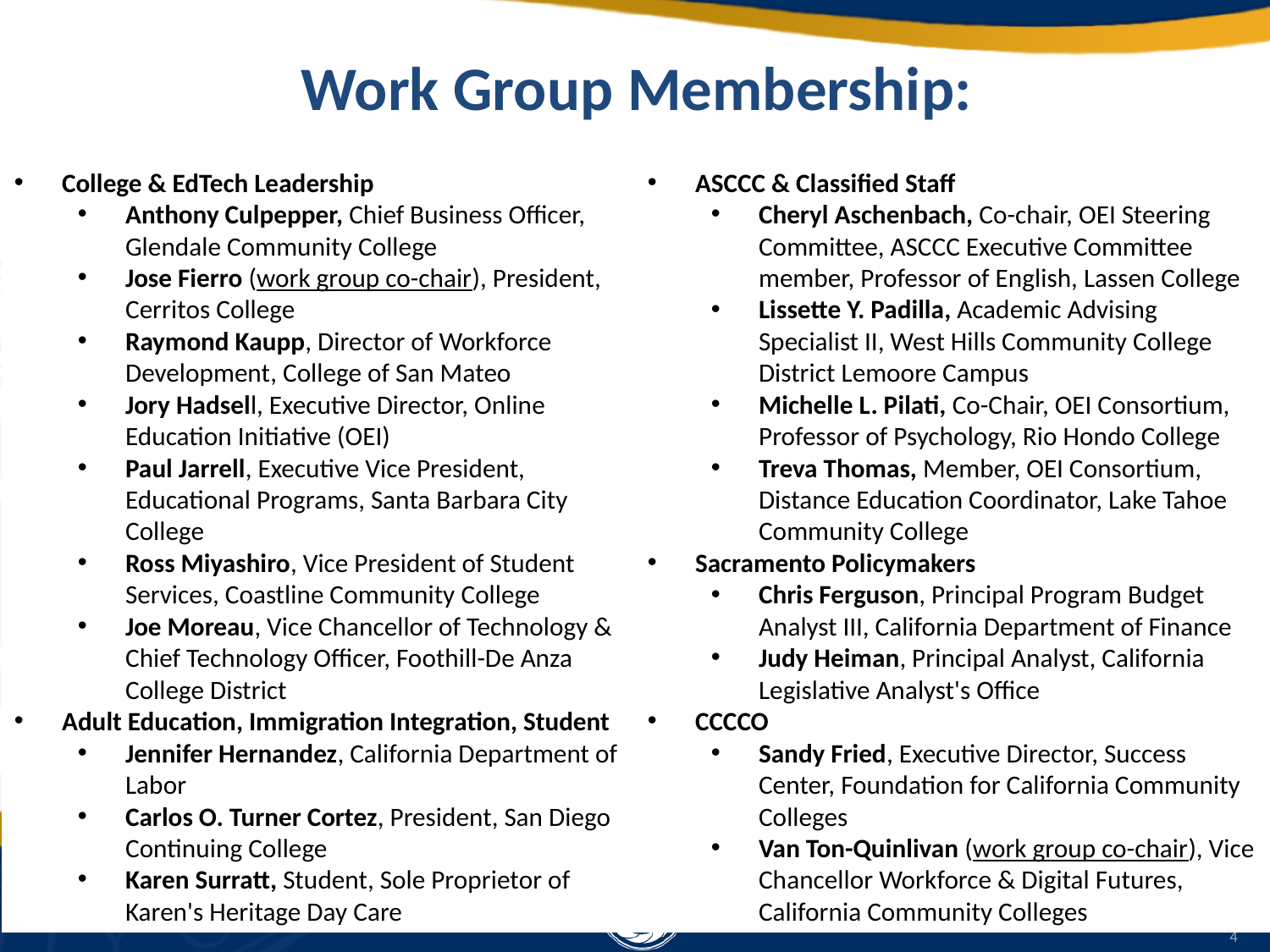

Work Group Membership:

College & EdTech Leadership
Anthony Culpepper, Chief Business Officer, Glendale Community College
Jose Fierro (work group co-chair), President, Cerritos College
Raymond Kaupp, Director of Workforce Development, College of San Mateo
Jory Hadsell, Executive Director, Online Education Initiative (OEI)
Paul Jarrell, Executive Vice President, Educational Programs, Santa Barbara City College
Ross Miyashiro, Vice President of Student Services, Coastline Community College
Joe Moreau, Vice Chancellor of Technology & Chief Technology Officer, Foothill-De Anza College District
Adult Education, Immigration Integration, Student
Jennifer Hernandez, California Department of Labor
Carlos O. Turner Cortez, President, San Diego Continuing College
Karen Surratt, Student, Sole Proprietor of Karen's Heritage Day Care
ASCCC & Classified Staff
Cheryl Aschenbach, Co-chair, OEI Steering Committee, ASCCC Executive Committee member, Professor of English, Lassen College
Lissette Y. Padilla, Academic Advising Specialist II, West Hills Community College District Lemoore Campus
Michelle L. Pilati, Co-Chair, OEI Consortium, Professor of Psychology, Rio Hondo College
Treva Thomas, Member, OEI Consortium, Distance Education Coordinator, Lake Tahoe Community College
Sacramento Policymakers
Chris Ferguson, Principal Program Budget Analyst III, California Department of Finance
Judy Heiman, Principal Analyst, California Legislative Analyst's Office
CCCCO
Sandy Fried, Executive Director, Success Center, Foundation for California Community Colleges
Van Ton-Quinlivan (work group co-chair), Vice Chancellor Workforce & Digital Futures, California Community Colleges